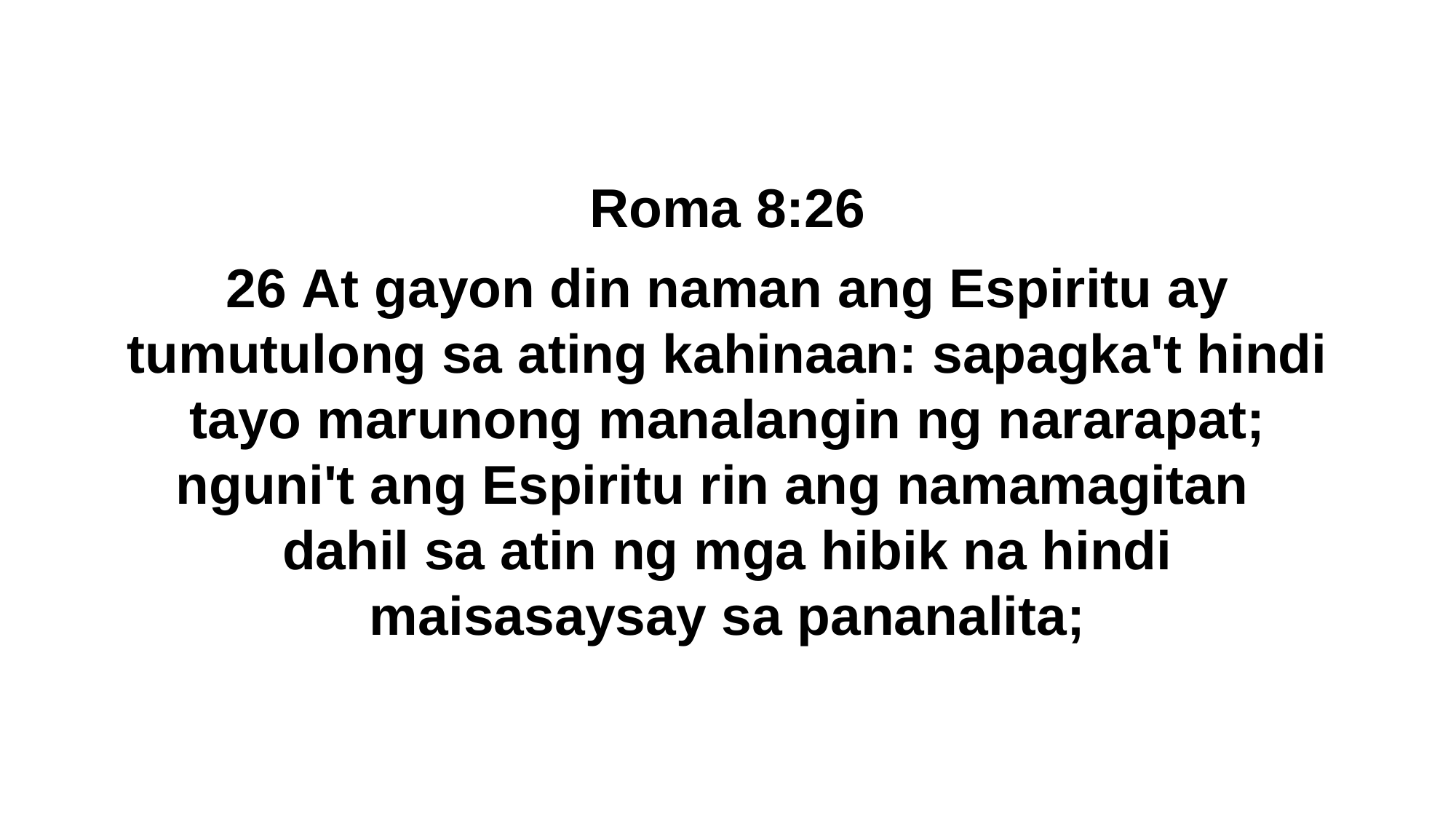

Roma 8:26
26 At gayon din naman ang Espiritu ay tumutulong sa ating kahinaan: sapagka't hindi tayo marunong manalangin ng nararapat; nguni't ang Espiritu rin ang namamagitan   dahil sa atin ng mga hibik na hindi maisasaysay sa pananalita;